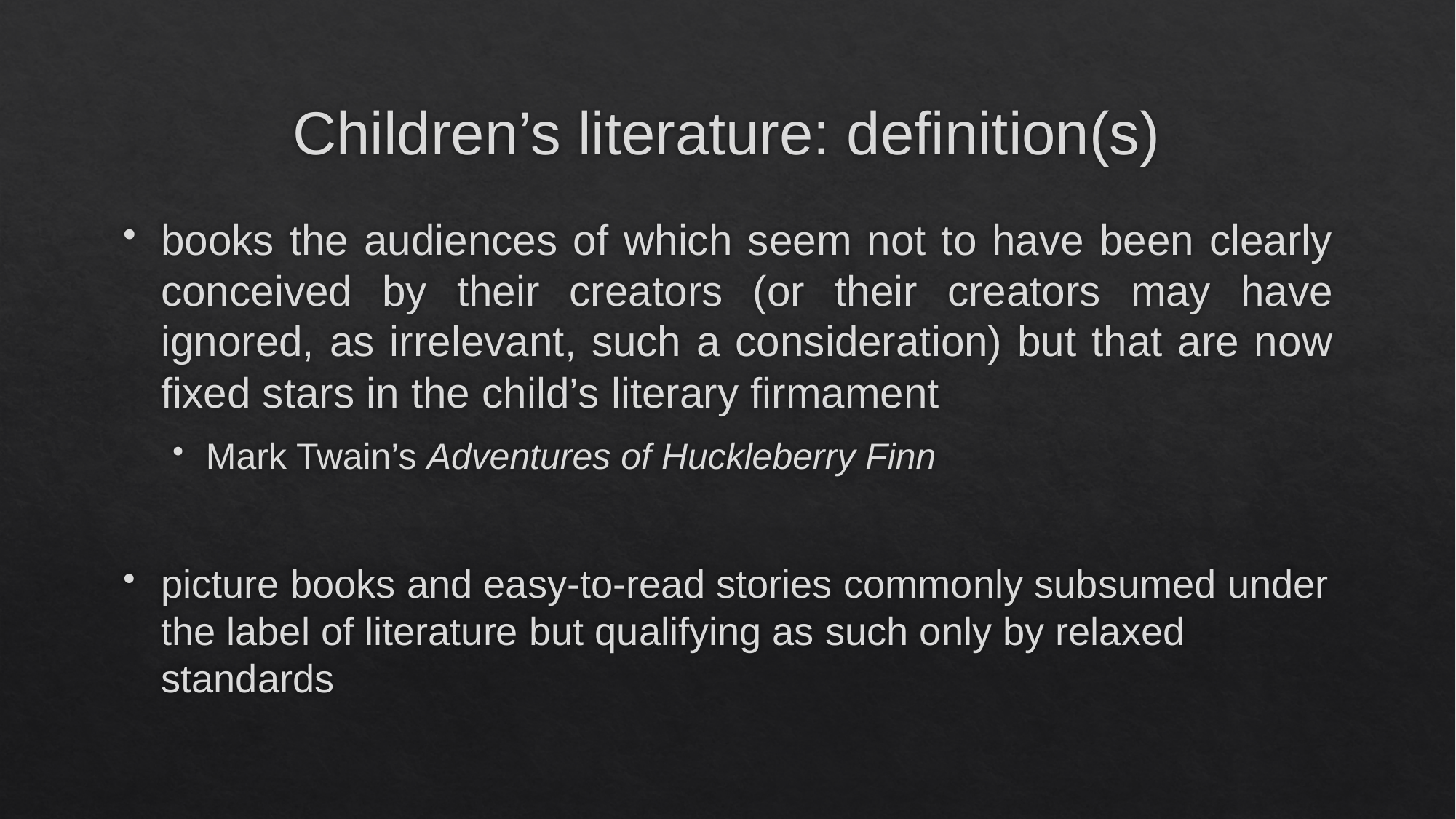

# Children’s literature: definition(s)
books the audiences of which seem not to have been clearly conceived by their creators (or their creators may have ignored, as irrelevant, such a consideration) but that are now fixed stars in the child’s literary firmament
Mark Twain’s Adventures of Huckleberry Finn

picture books and easy-to-read stories commonly subsumed under the label of literature but qualifying as such only by relaxed standards